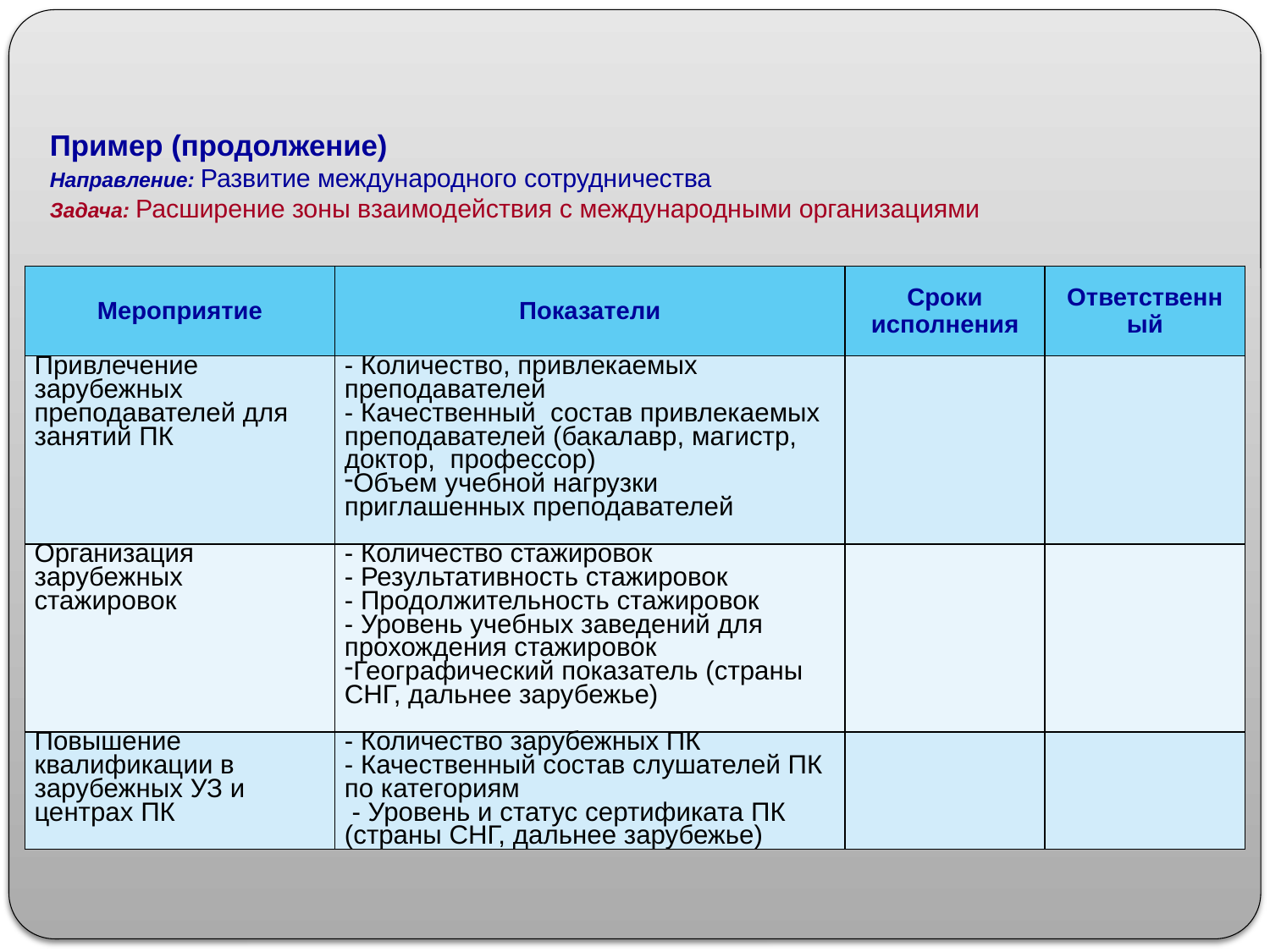

# Пример (продолжение) Направление: Развитие международного сотрудничества Задача: Расширение зоны взаимодействия с международными организациями
| Мероприятие | Показатели | Сроки исполнения | Ответственный |
| --- | --- | --- | --- |
| Привлечение зарубежных преподавателей для занятий ПК | - Количество, привлекаемых преподавателей - Качественный состав привлекаемых преподавателей (бакалавр, магистр, доктор, профессор) Объем учебной нагрузки приглашенных преподавателей |  |  |
| Организация зарубежных стажировок | - Количество стажировок - Результативность стажировок - Продолжительность стажировок - Уровень учебных заведений для прохождения стажировок Географический показатель (страны СНГ, дальнее зарубежье) |  |  |
| Повышение квалификации в зарубежных УЗ и центрах ПК | - Количество зарубежных ПК - Качественный состав слушателей ПК по категориям - Уровень и статус сертификата ПК (страны СНГ, дальнее зарубежье) |  |  |